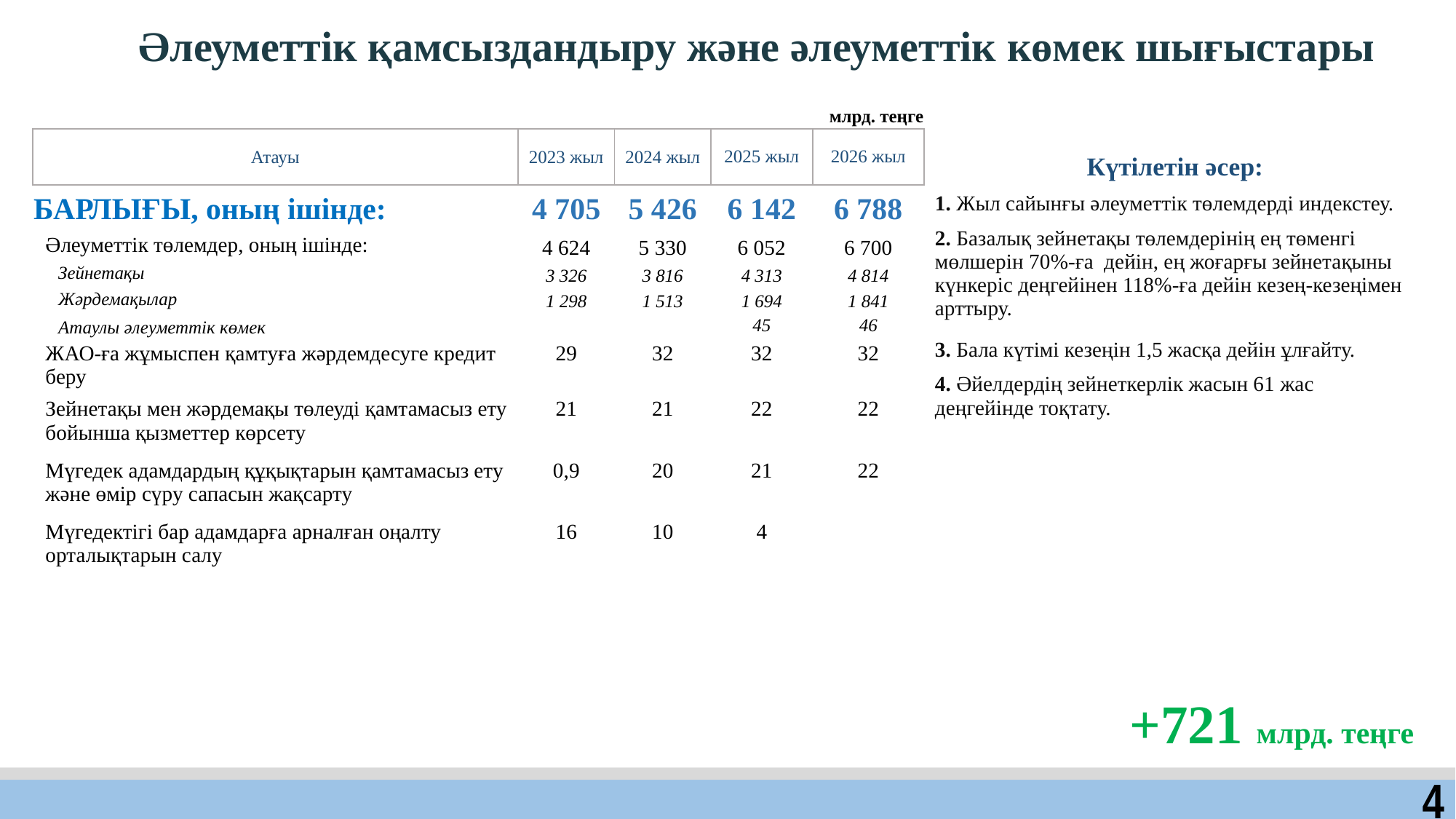

| Әлеуметтік қамсыздандыру және әлеуметтік көмек шығыстары |
| --- |
млрд. теңге
| Атауы | 2023 жыл | 2024 жыл | 2025 жыл | 2026 жыл |
| --- | --- | --- | --- | --- |
| БАРЛЫҒЫ, оның ішінде: | 4 705 | 5 426 | 6 142 | 6 788 |
| Әлеуметтік төлемдер, оның ішінде: | 4 624 | 5 330 | 6 052 | 6 700 |
| Зейнетақы | 3 326 | 3 816 | 4 313 | 4 814 |
| Жәрдемақылар | 1 298 | 1 513 | 1 694 | 1 841 |
| Атаулы әлеуметтік көмек |  |  | 45 | 46 |
| ЖАО-ға жұмыспен қамтуға жәрдемдесуге кредит беру | 29 | 32 | 32 | 32 |
| Зейнетақы мен жәрдемақы төлеуді қамтамасыз ету бойынша қызметтер көрсету | 21 | 21 | 22 | 22 |
| Мүгедек адамдардың құқықтарын қамтамасыз ету және өмір сүру сапасын жақсарту | 0,9 | 20 | 21 | 22 |
| Мүгедектігі бар адамдарға арналған оңалту орталықтарын салу | 16 | 10 | 4 |  |
| Күтілетін әсер: |
| --- |
| 1. Жыл сайынғы әлеуметтік төлемдерді индекстеу. |
| 2. Базалық зейнетақы төлемдерінің ең төменгі мөлшерін 70%-ға дейін, ең жоғарғы зейнетақыны күнкеріс деңгейінен 118%-ға дейін кезең-кезеңімен арттыру. |
| 3. Бала күтімі кезеңін 1,5 жасқа дейін ұлғайту. |
| 4. Әйелдердің зейнеткерлік жасын 61 жас деңгейінде тоқтату. |
+721 млрд. теңге

4